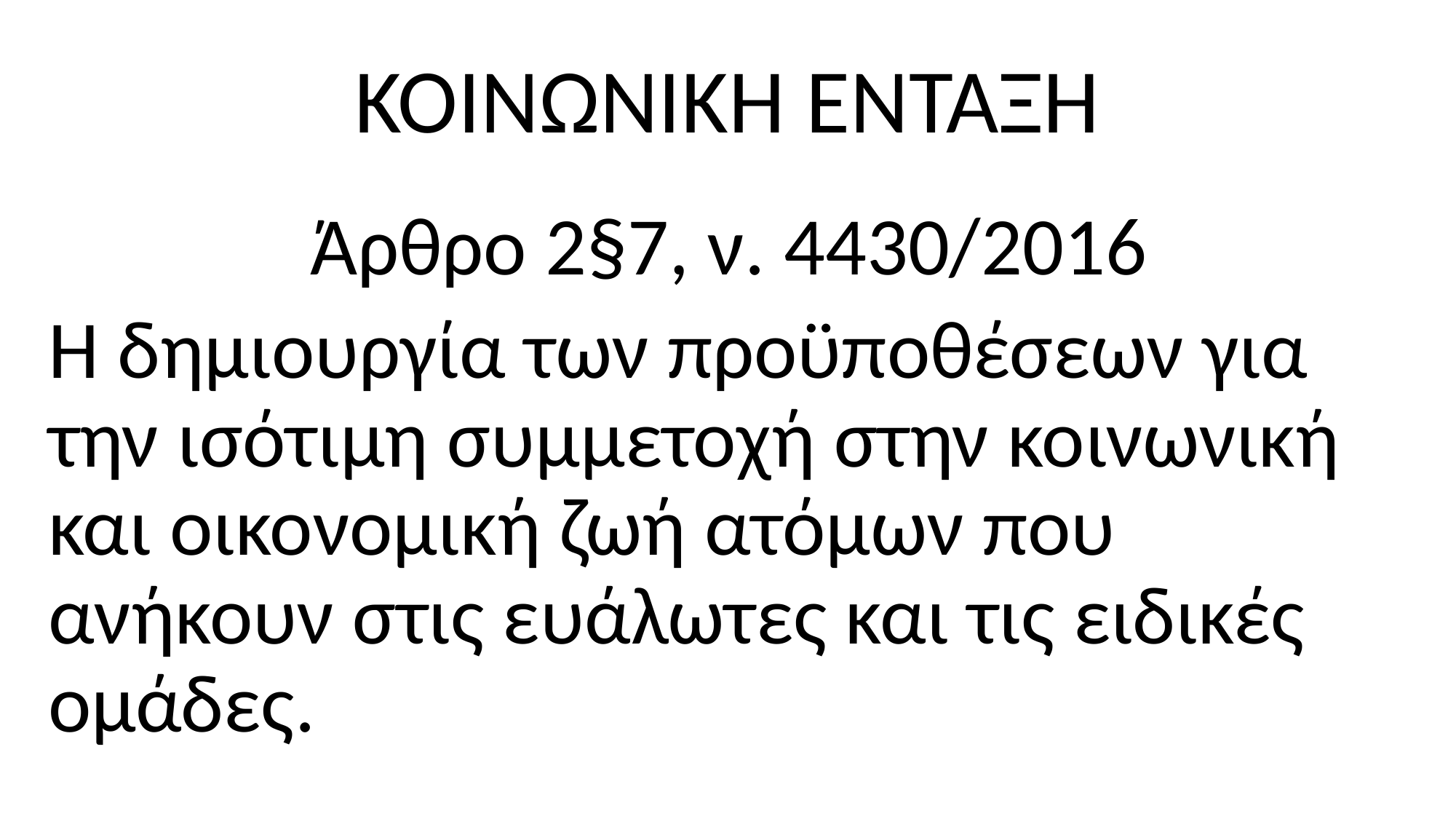

# ΚΟΙΝΩΝΙΚΗ ΕΝΤΑΞΗ
Άρθρο 2§7, ν. 4430/2016
Η δημιουργία των προϋποθέσεων για την ισότιμη συμμετοχή στην κοινωνική και οικονομική ζωή ατόμων που ανήκουν στις ευάλωτες και τις ειδικές ομάδες.